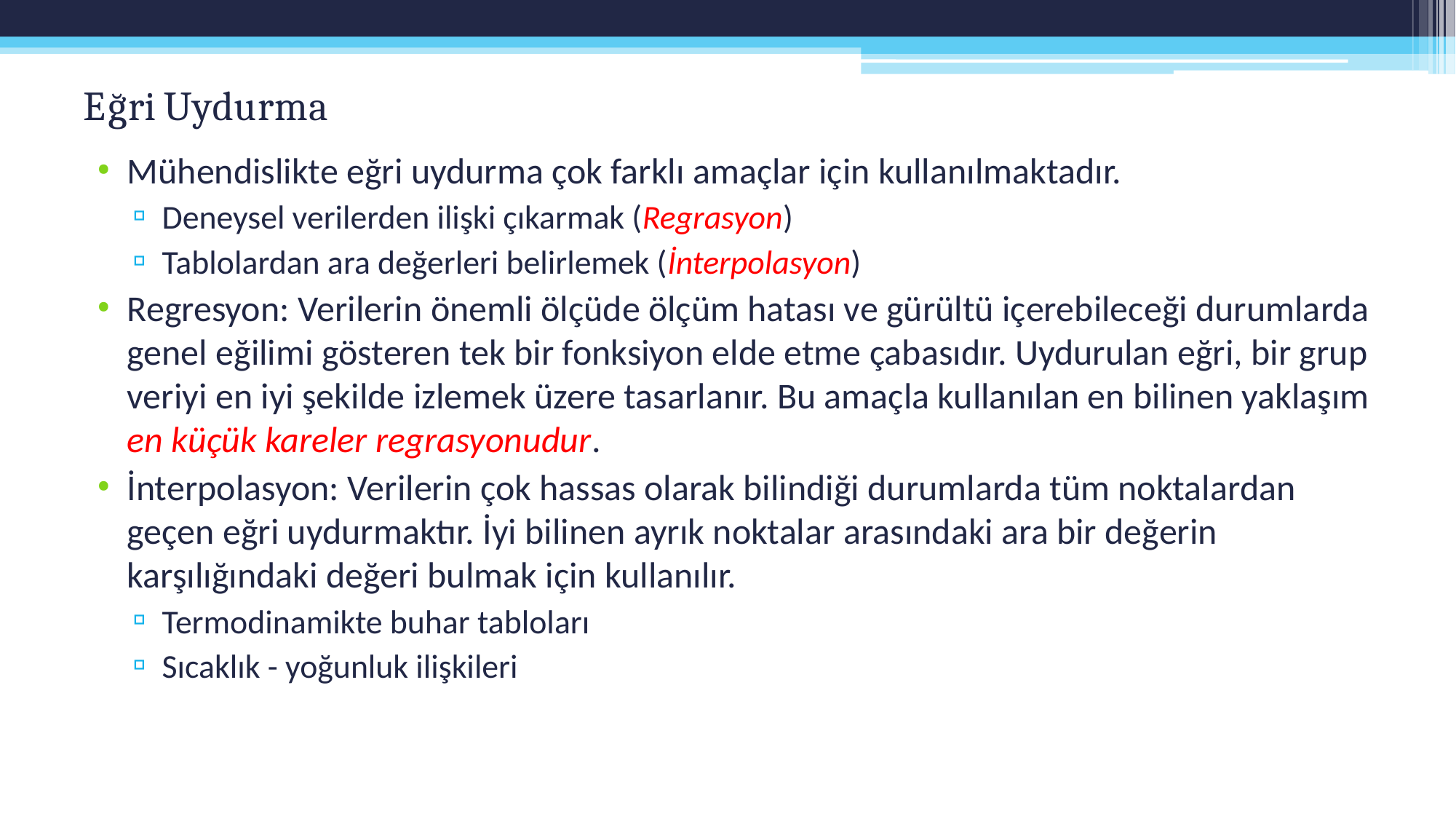

# Eğri Uydurma
Mühendislikte eğri uydurma çok farklı amaçlar için kullanılmaktadır.
Deneysel verilerden ilişki çıkarmak (Regrasyon)
Tablolardan ara değerleri belirlemek (İnterpolasyon)
Regresyon: Verilerin önemli ölçüde ölçüm hatası ve gürültü içerebileceği durumlarda genel eğilimi gösteren tek bir fonksiyon elde etme çabasıdır. Uydurulan eğri, bir grup veriyi en iyi şekilde izlemek üzere tasarlanır. Bu amaçla kullanılan en bilinen yaklaşım en küçük kareler regrasyonudur.
İnterpolasyon: Verilerin çok hassas olarak bilindiği durumlarda tüm noktalardan geçen eğri uydurmaktır. İyi bilinen ayrık noktalar arasındaki ara bir değerin karşılığındaki değeri bulmak için kullanılır.
Termodinamikte buhar tabloları
Sıcaklık - yoğunluk ilişkileri